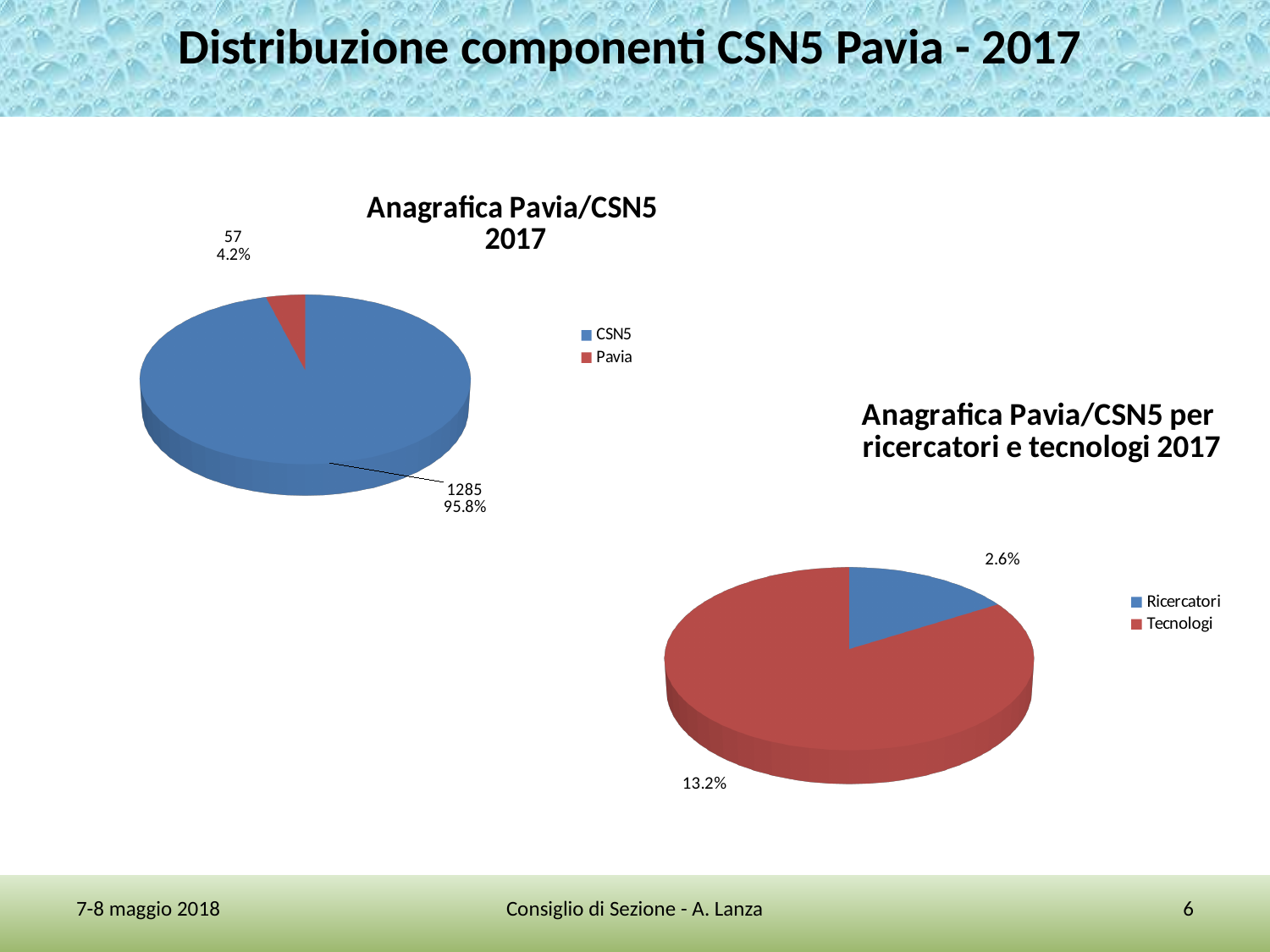

# Distribuzione componenti CSN5 Pavia - 2017

[unsupported chart]

[unsupported chart]

7-8 maggio 2018
Consiglio di Sezione - A. Lanza
6